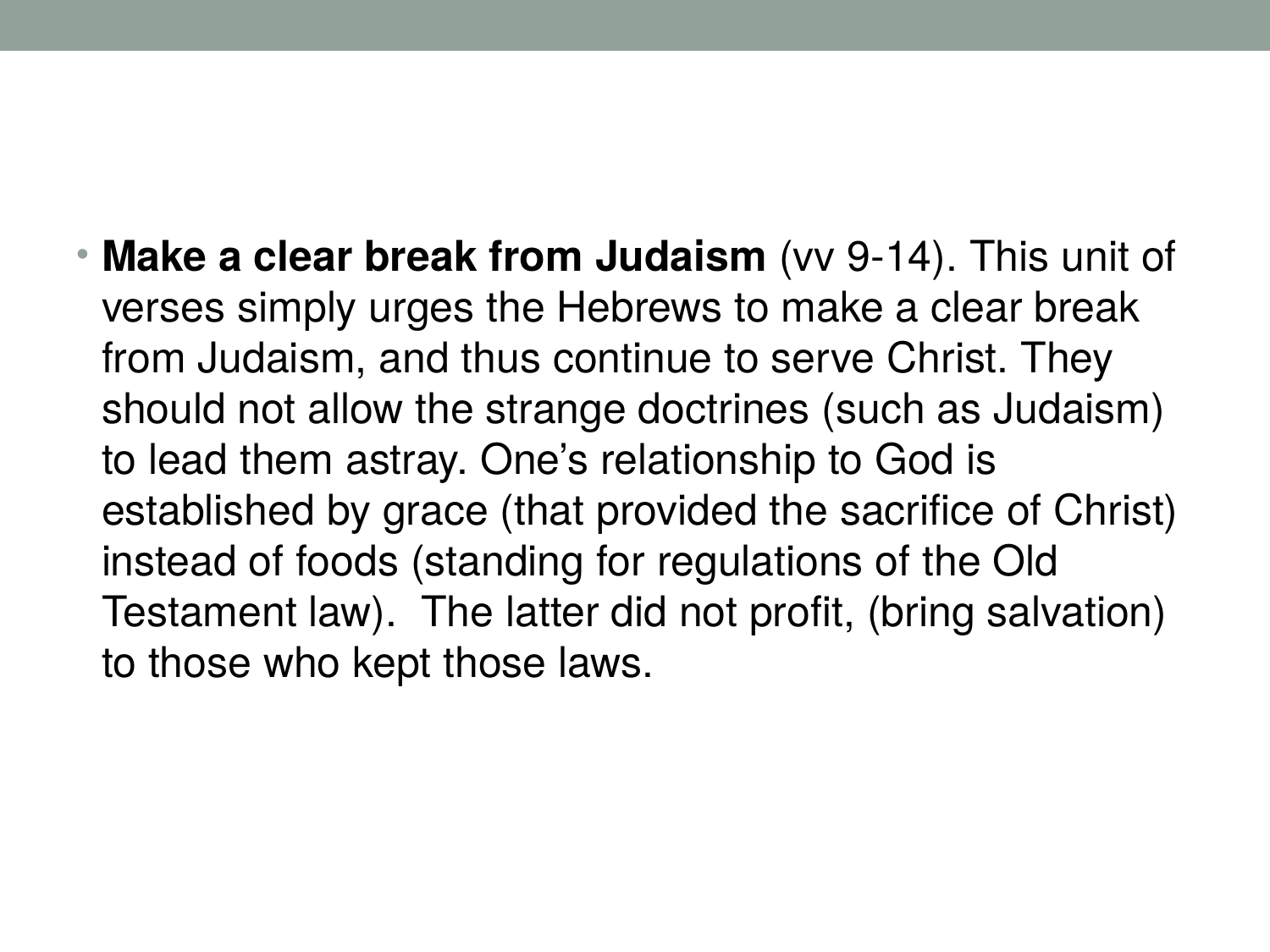

#
Make a clear break from Judaism (vv 9-14). This unit of verses simply urges the Hebrews to make a clear break from Judaism, and thus continue to serve Christ. They should not allow the strange doctrines (such as Judaism) to lead them astray. One’s relationship to God is established by grace (that provided the sacrifice of Christ) instead of foods (standing for regulations of the Old Testament law).  The latter did not profit, (bring salvation) to those who kept those laws.